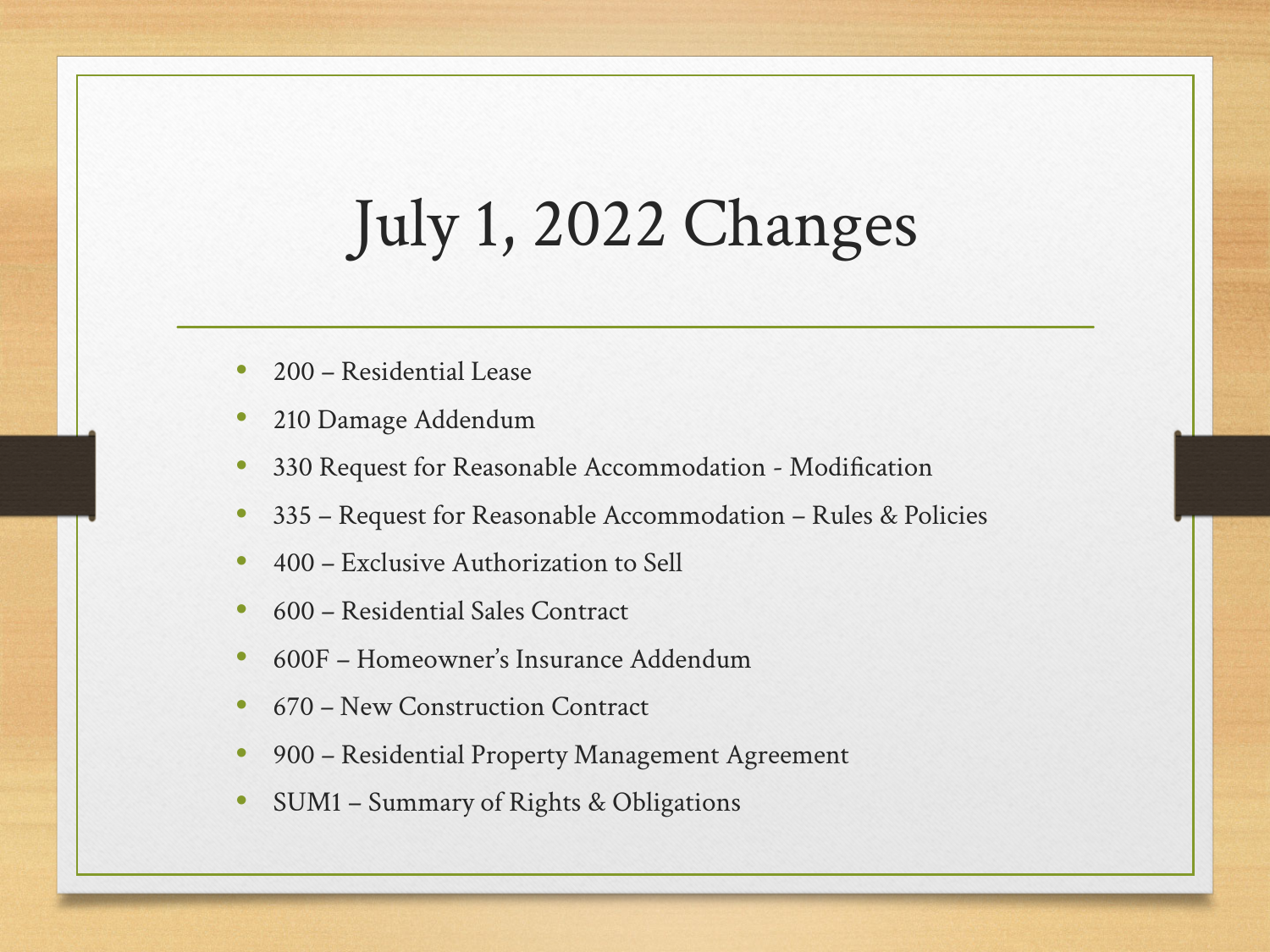

# July 1, 2022 Changes
200 – Residential Lease
210 Damage Addendum
330 Request for Reasonable Accommodation - Modification
335 – Request for Reasonable Accommodation – Rules & Policies
400 – Exclusive Authorization to Sell
600 – Residential Sales Contract
600F – Homeowner’s Insurance Addendum
670 – New Construction Contract
900 – Residential Property Management Agreement
SUM1 – Summary of Rights & Obligations